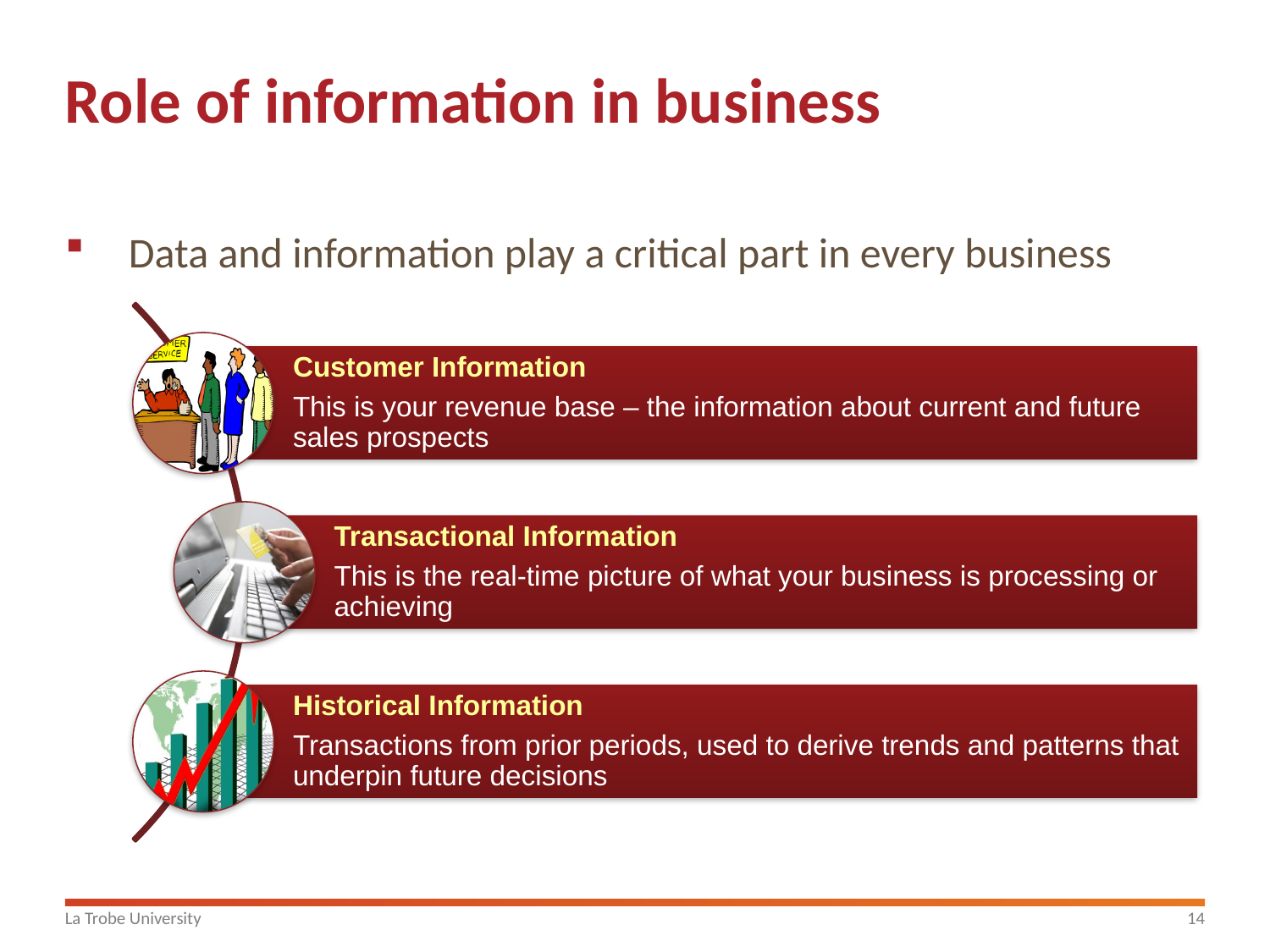

# Role of information in business
Data and information play a critical part in every business
Customer Information
This is your revenue base – the information about current and future sales prospects
Transactional Information
This is the real-time picture of what your business is processing or achieving
Historical Information
Transactions from prior periods, used to derive trends and patterns that underpin future decisions